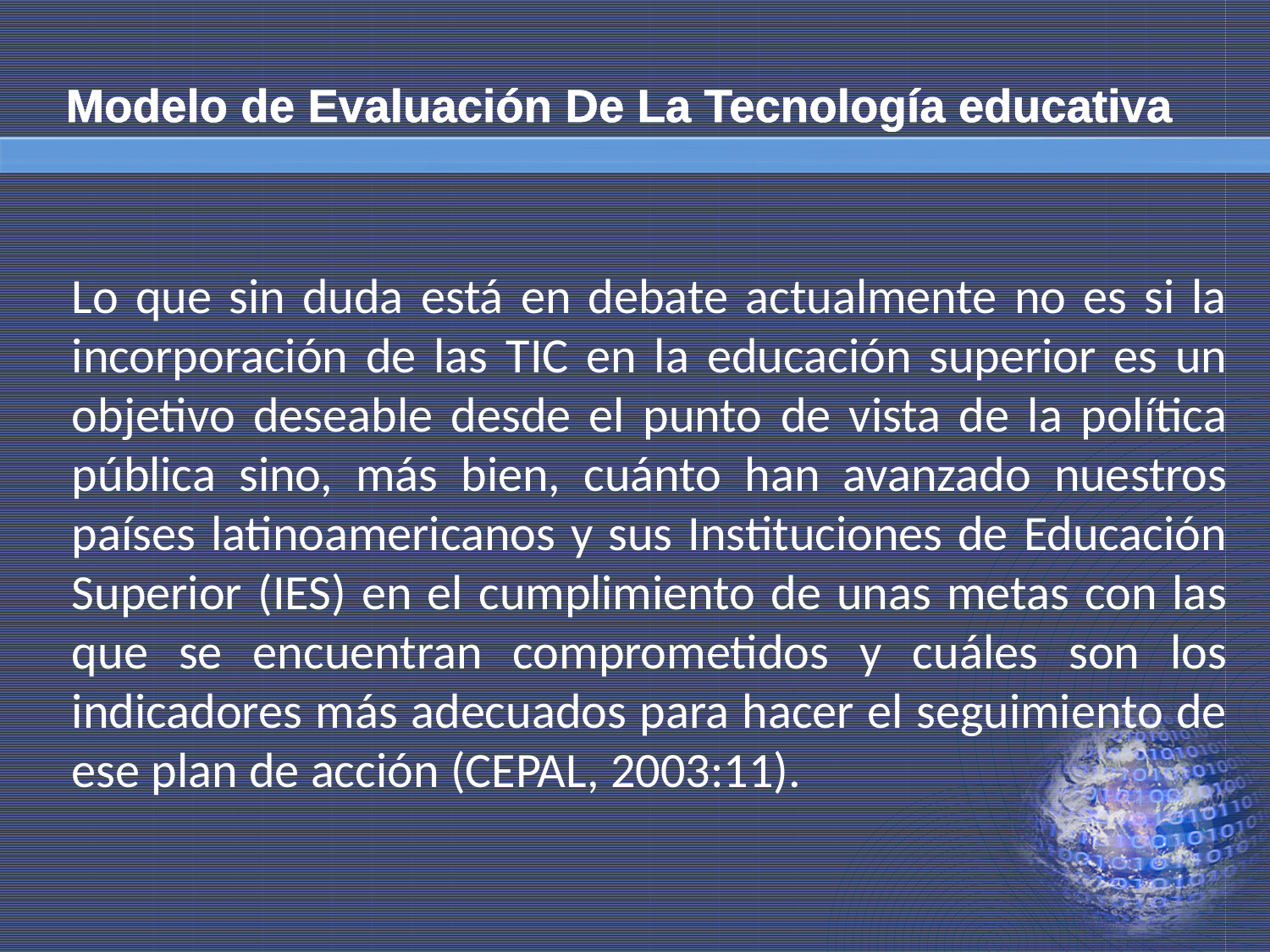

# Modelo de Evaluación De La Tecnología educativa

Lo que sin duda está en debate actualmente no es si la incorporación de las TIC en la educación superior es un objetivo deseable desde el punto de vista de la política pública sino, más bien, cuánto han avanzado nuestros países latinoamericanos y sus Instituciones de Educación Superior (IES) en el cumplimiento de unas metas con las que se encuentran comprometidos y cuáles son los indicadores más adecuados para hacer el seguimiento de ese plan de acción (CEPAL, 2003:11).